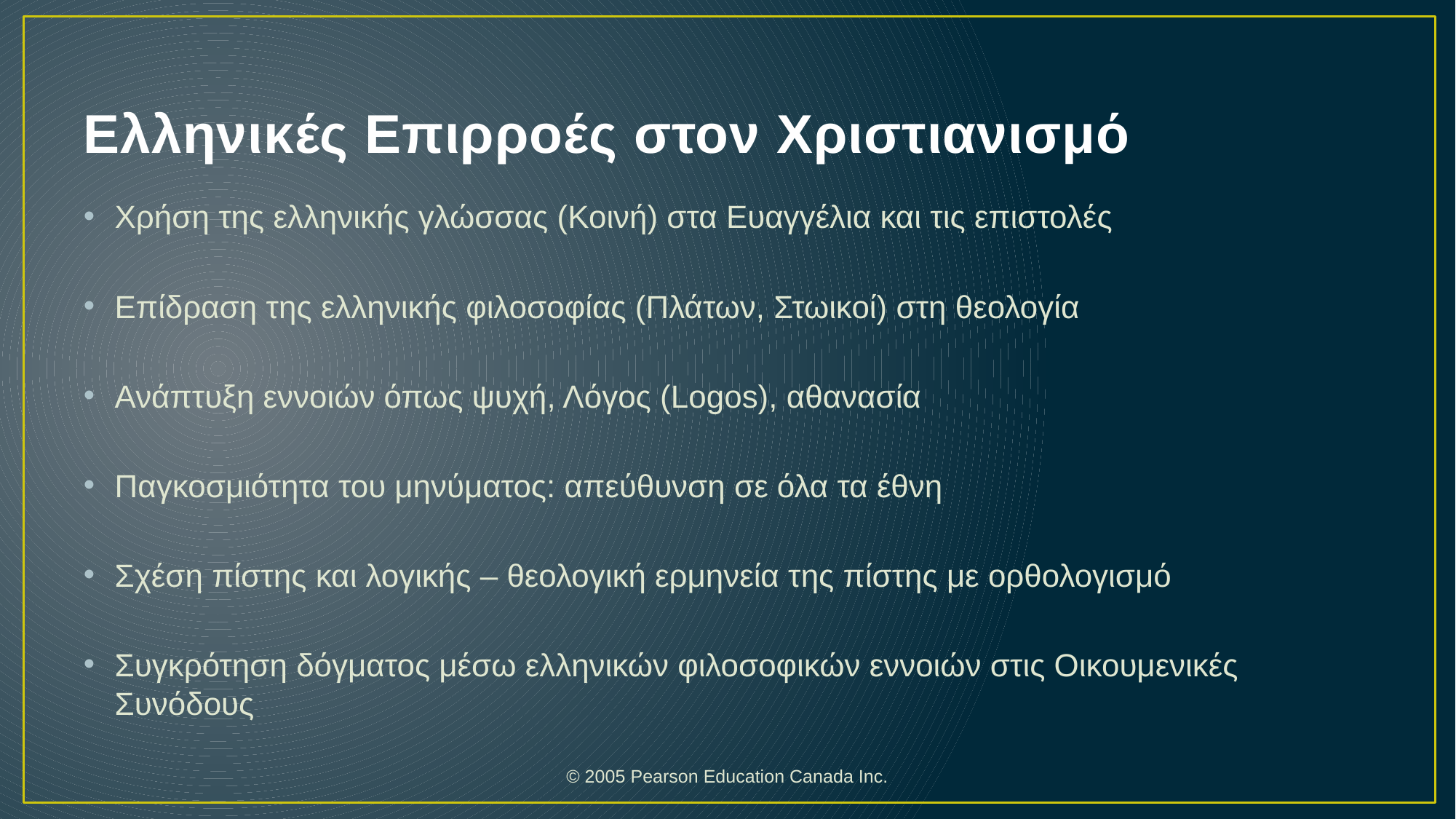

# Ελληνικές Επιρροές στον Χριστιανισμό
Χρήση της ελληνικής γλώσσας (Κοινή) στα Ευαγγέλια και τις επιστολές

Επίδραση της ελληνικής φιλοσοφίας (Πλάτων, Στωικοί) στη θεολογία

Ανάπτυξη εννοιών όπως ψυχή, Λόγος (Logos), αθανασία

Παγκοσμιότητα του μηνύματος: απεύθυνση σε όλα τα έθνη

Σχέση πίστης και λογικής – θεολογική ερμηνεία της πίστης με ορθολογισμό

Συγκρότηση δόγματος μέσω ελληνικών φιλοσοφικών εννοιών στις Οικουμενικές Συνόδους
 © 2005 Pearson Education Canada Inc.